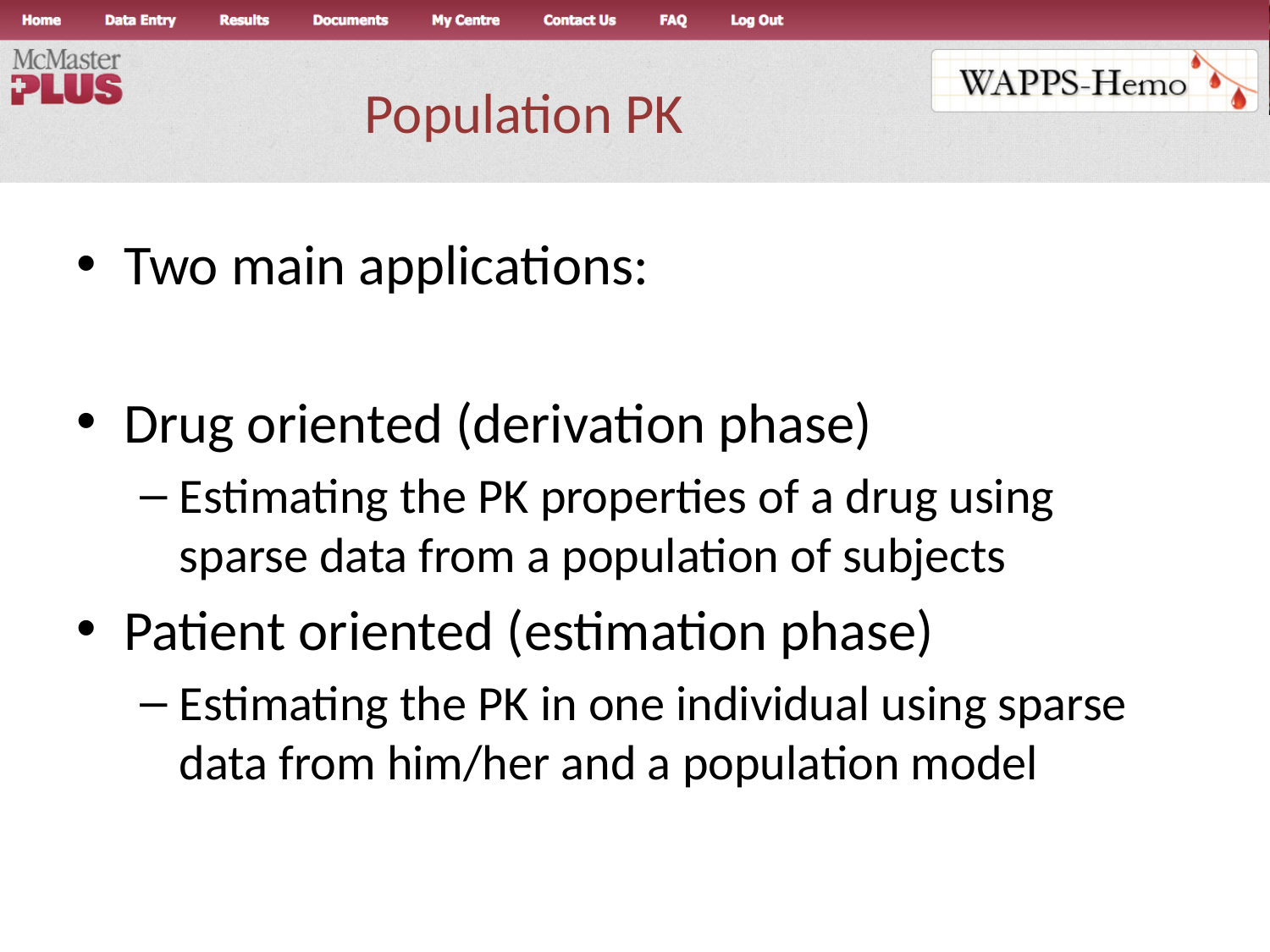

# Population PK
Two main applications:

Drug oriented (derivation phase)
Estimating the PK properties of a drug using sparse data from a population of subjects
Patient oriented (estimation phase)
Estimating the PK in one individual using sparse data from him/her and a population model